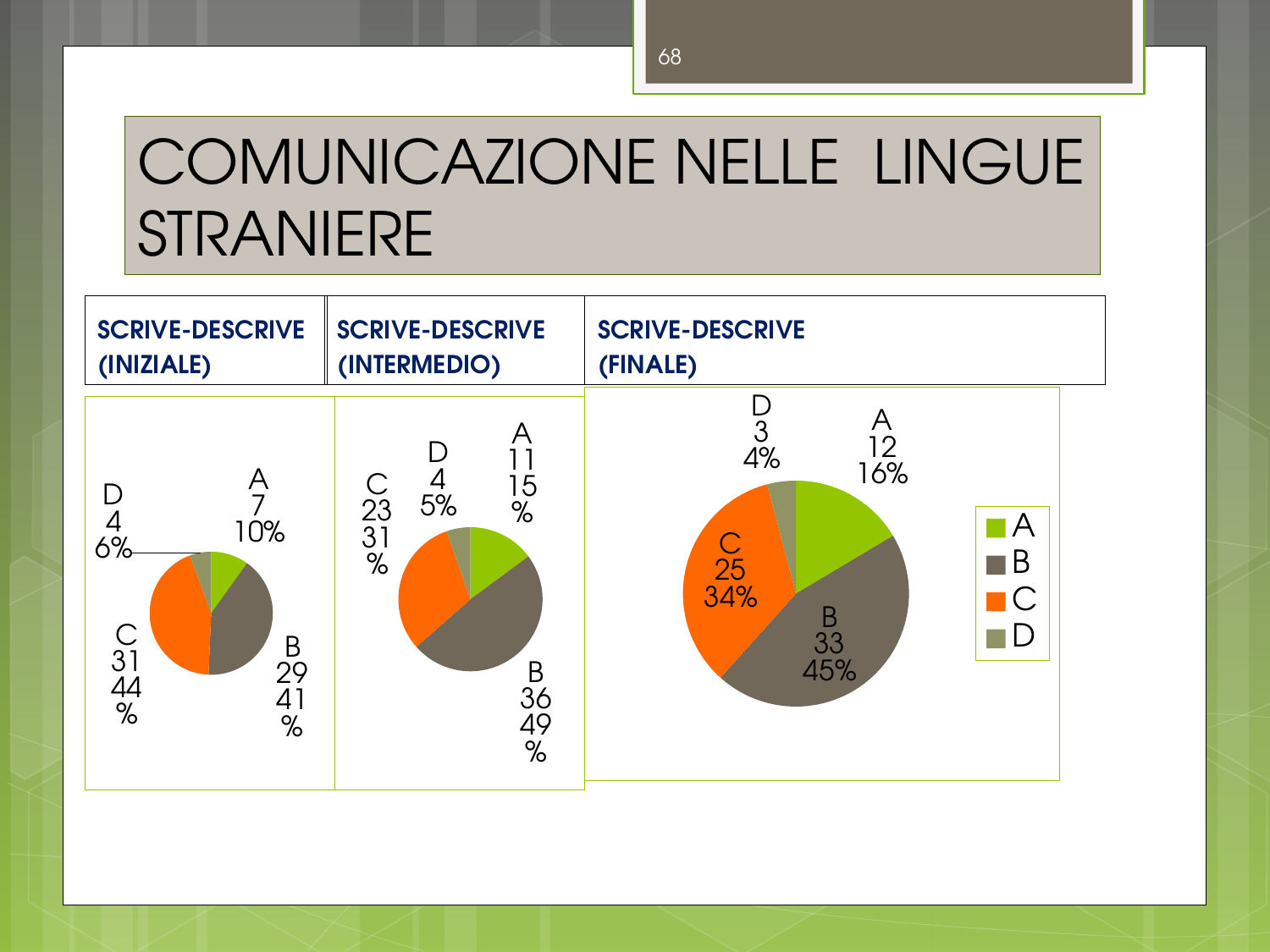

68
# COMUNICAZIONE NELLE  LINGUE STRANIERE
SCRIVE-DESCRIVE
(INIZIALE)
SCRIVE-DESCRIVE
(INTERMEDIO)
SCRIVE-DESCRIVE
(FINALE)

### Chart

| Category | Vendite |
|---|---|
| A | 12.0 |
| B | 33.0 |
| C | 25.0 |
| D | 3.0 |

### Chart

| Category | Vendite |
|---|---|
| A | 7.0 |
| B | 29.0 |
| C | 31.0 |
| D | 4.0 |

### Chart

| Category | Vendite |
|---|---|
| A | 11.0 |
| B | 36.0 |
| C | 23.0 |
| D | 4.0 |